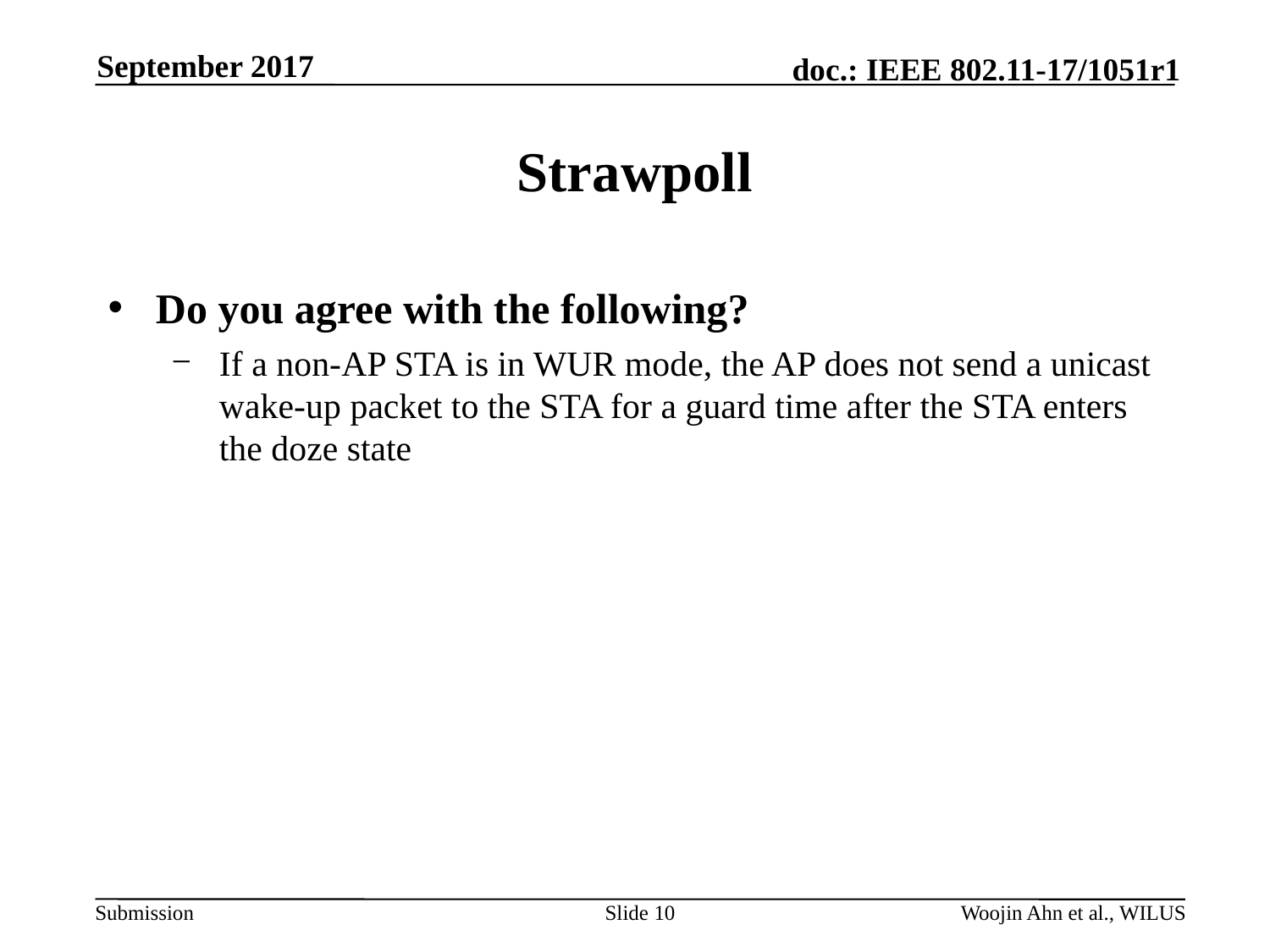

September 2017
# Strawpoll
Do you agree with the following?
If a non-AP STA is in WUR mode, the AP does not send a unicast wake-up packet to the STA for a guard time after the STA enters the doze state
Slide 10
Woojin Ahn et al., WILUS